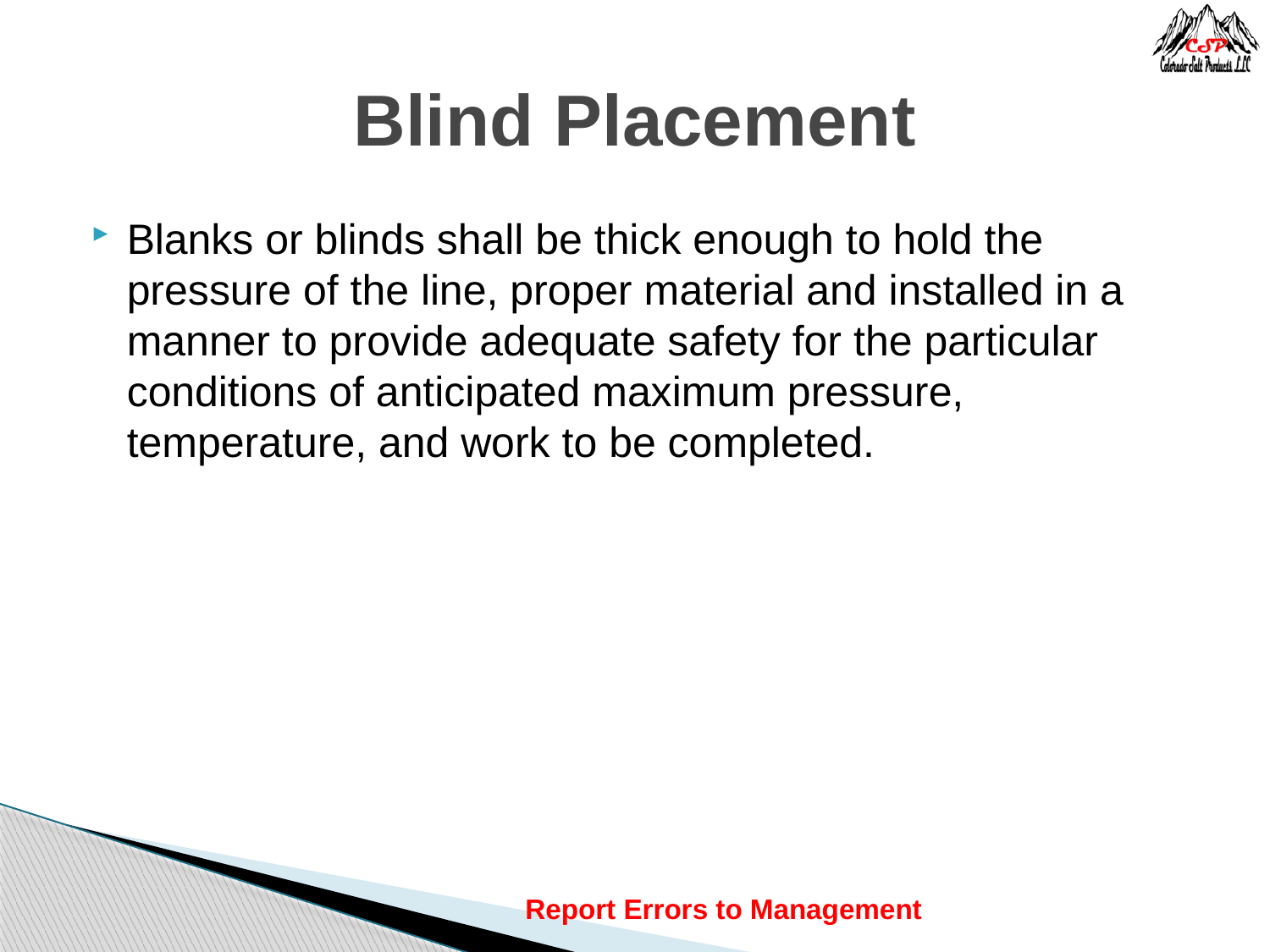

# Blind Placement
Blanks or blinds shall be thick enough to hold the pressure of the line, proper material and installed in a manner to provide adequate safety for the particular conditions of anticipated maximum pressure, temperature, and work to be completed.

Report Errors to Management